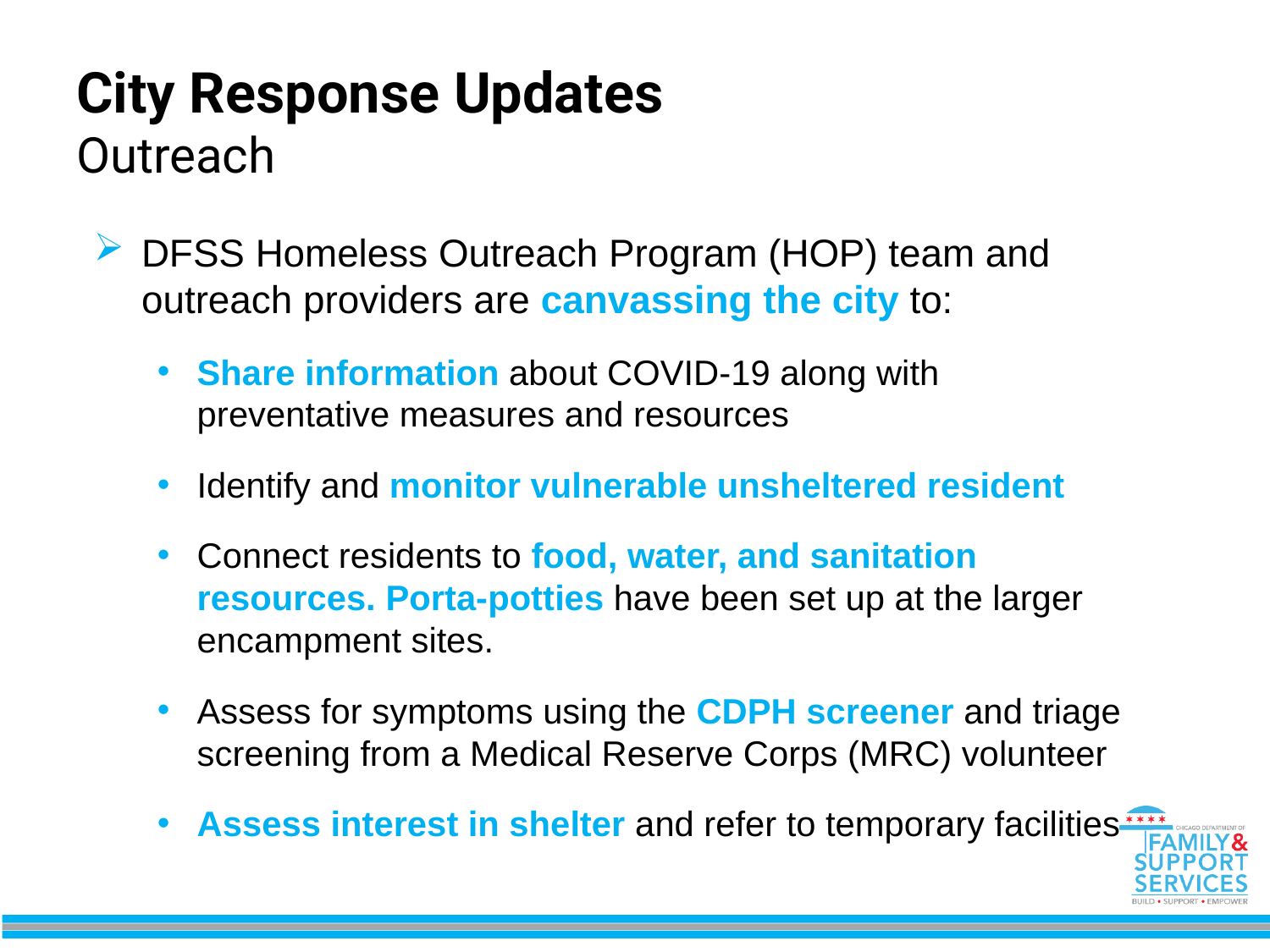

City Response Updates
Outreach
DFSS Homeless Outreach Program (HOP) team and outreach providers are canvassing the city to:
Share information about COVID-19 along with preventative measures and resources
Identify and monitor vulnerable unsheltered resident
Connect residents to food, water, and sanitation resources. Porta-potties have been set up at the larger encampment sites.
Assess for symptoms using the CDPH screener and triage screening from a Medical Reserve Corps (MRC) volunteer
Assess interest in shelter and refer to temporary facilities